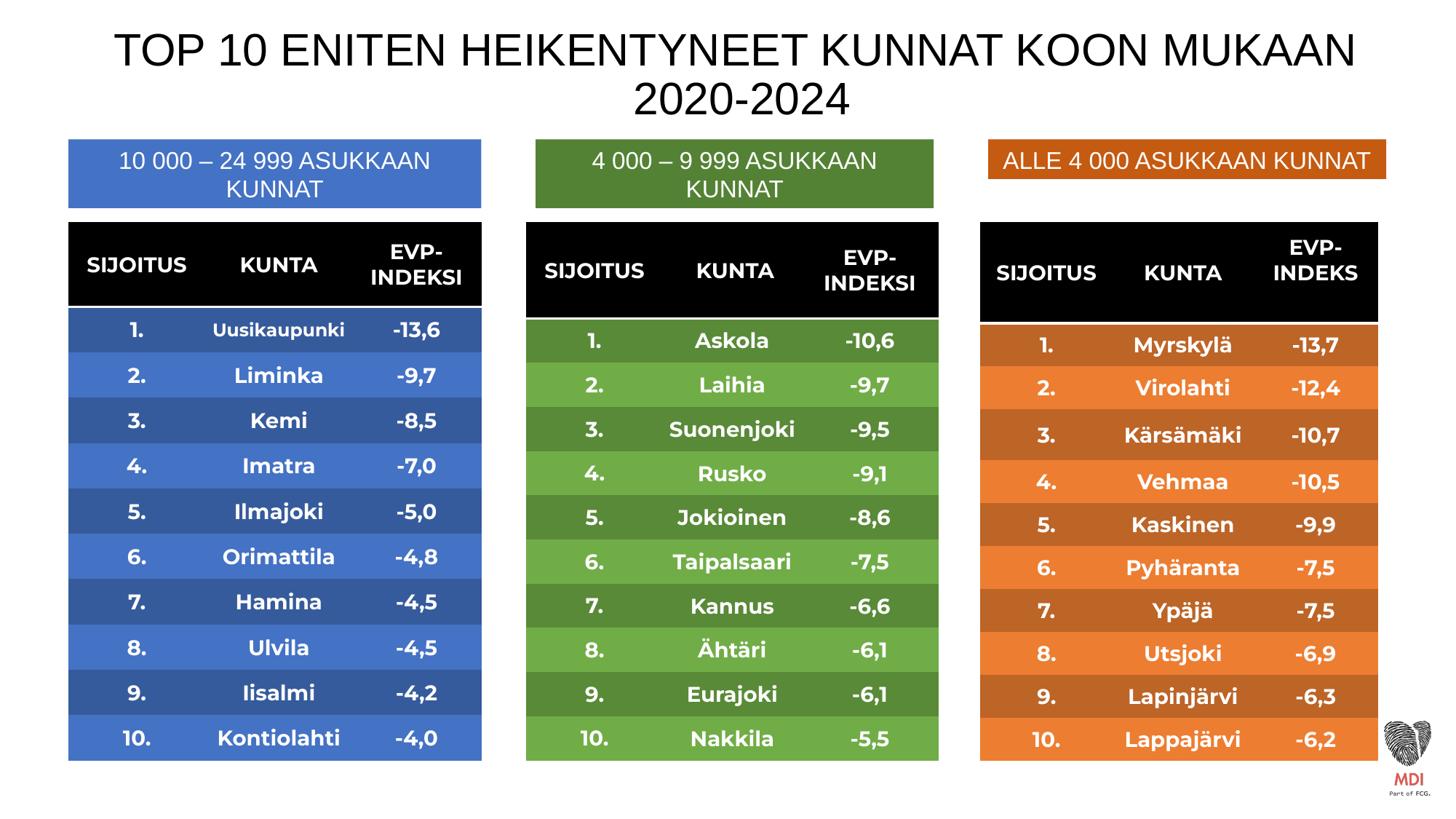

TOP 10 ENITEN HEIKENTYNEET KUNNAT KOON MUKAAN
2020-2024
10 000 – 24 999 ASUKKAAN KUNNAT
4 000 – 9 999 ASUKKAAN KUNNAT
ALLE 4 000 ASUKKAAN KUNNAT
| SIJOITUS | KUNTA | EVP-INDEKS |
| --- | --- | --- |
| 1. | Myrskylä | -13,7 |
| 2. | Virolahti | -12,4 |
| 3. | Kärsämäki | -10,7 |
| 4. | Vehmaa | -10,5 |
| 5. | Kaskinen | -9,9 |
| 6. | Pyhäranta | -7,5 |
| 7. | Ypäjä | -7,5 |
| 8. | Utsjoki | -6,9 |
| 9. | Lapinjärvi | -6,3 |
| 10. | Lappajärvi | -6,2 |
| SIJOITUS | KUNTA | EVP-INDEKSI |
| --- | --- | --- |
| 1. | Uusikaupunki | -13,6 |
| 2. | Liminka | -9,7 |
| 3. | Kemi | -8,5 |
| 4. | Imatra | -7,0 |
| 5. | Ilmajoki | -5,0 |
| 6. | Orimattila | -4,8 |
| 7. | Hamina | -4,5 |
| 8. | Ulvila | -4,5 |
| 9. | Iisalmi | -4,2 |
| 10. | Kontiolahti | -4,0 |
| SIJOITUS | KUNTA | EVP-INDEKSI |
| --- | --- | --- |
| 1. | Askola | -10,6 |
| 2. | Laihia | -9,7 |
| 3. | Suonenjoki | -9,5 |
| 4. | Rusko | -9,1 |
| 5. | Jokioinen | -8,6 |
| 6. | Taipalsaari | -7,5 |
| 7. | Kannus | -6,6 |
| 8. | Ähtäri | -6,1 |
| 9. | Eurajoki | -6,1 |
| 10. | Nakkila | -5,5 |